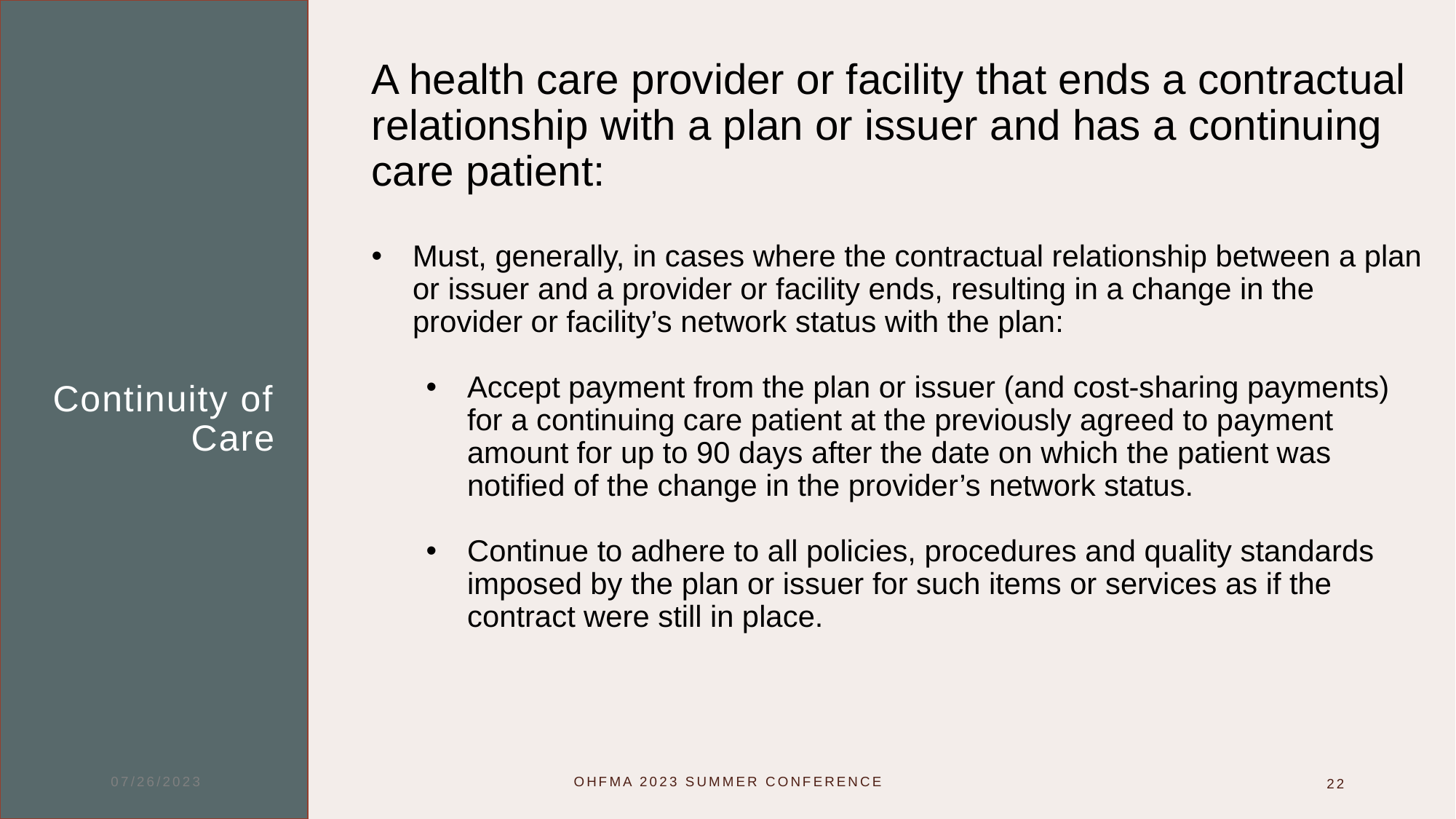

A health care provider or facility that ends a contractual relationship with a plan or issuer and has a continuing care patient:

Must, generally, in cases where the contractual relationship between a plan or issuer and a provider or facility ends, resulting in a change in the provider or facility’s network status with the plan:

Accept payment from the plan or issuer (and cost-sharing payments) for a continuing care patient at the previously agreed to payment amount for up to 90 days after the date on which the patient was notified of the change in the provider’s network status.

Continue to adhere to all policies, procedures and quality standards imposed by the plan or issuer for such items or services as if the contract were still in place.
# Continuity of Care
​
​
07/26/2023
OHFMA 2023 Summer Conference
22